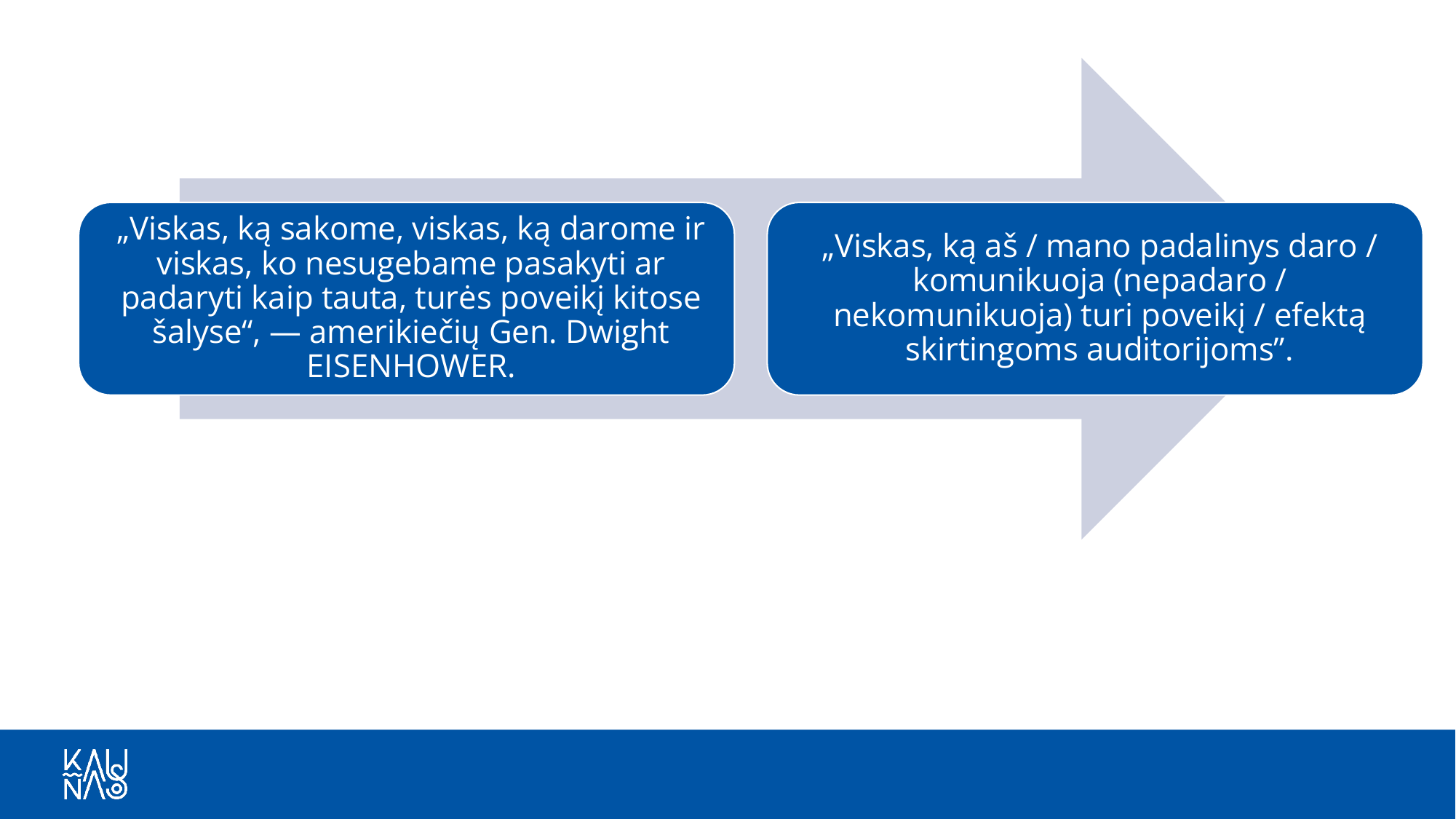

„Viskas, ką sakome, viskas, ką darome ir viskas, ko nesugebame pasakyti ar padaryti kaip tauta, turės poveikį kitose šalyse“, — amerikiečių Gen. Dwight EISENHOWER.
„Viskas, ką aš / mano padalinys daro / komunikuoja (nepadaro / nekomunikuoja) turi poveikį / efektą skirtingoms auditorijoms”.